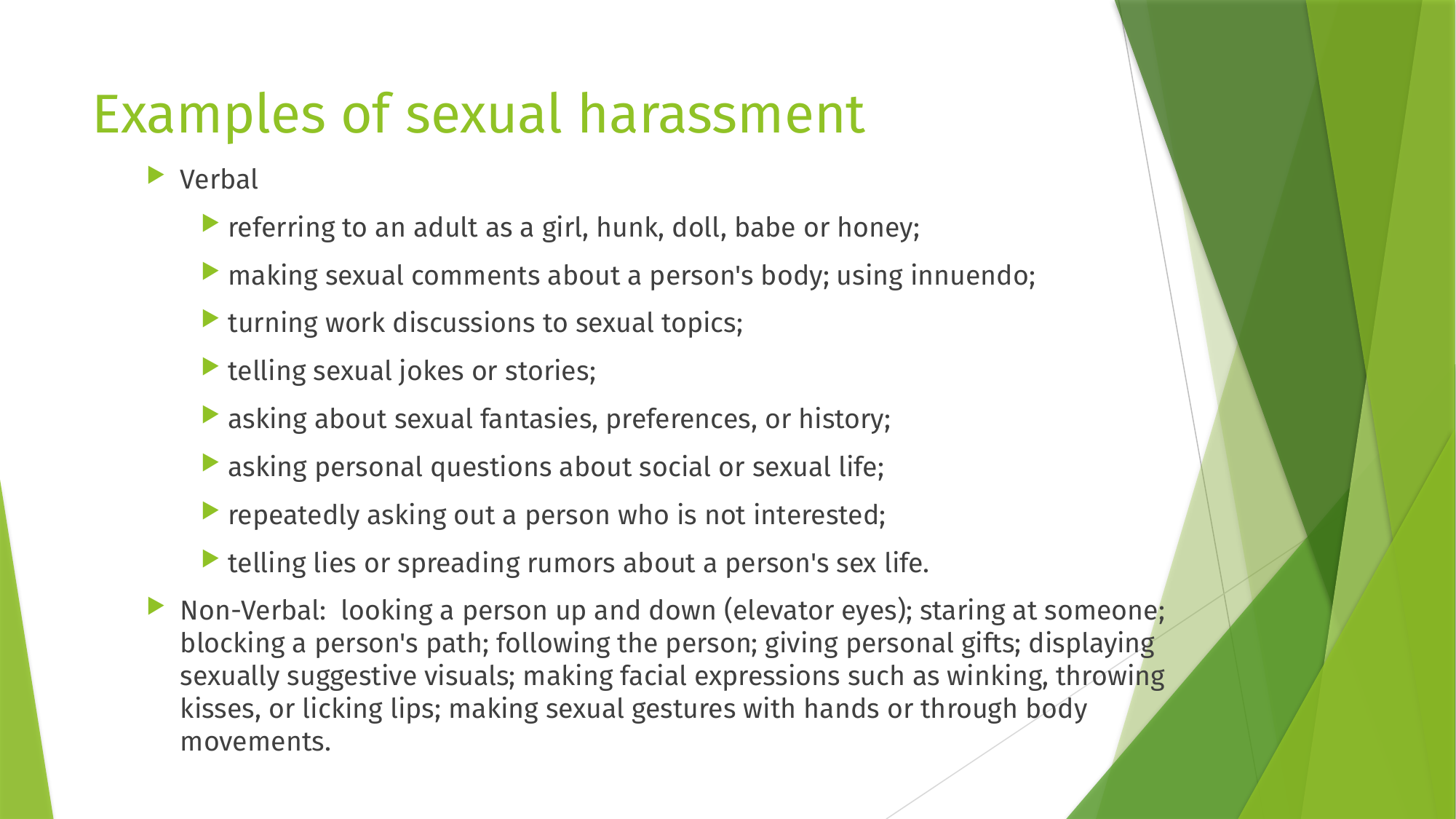

# Examples of sexual harassment
Verbal
referring to an adult as a girl, hunk, doll, babe or honey;
making sexual comments about a person's body; using innuendo;
turning work discussions to sexual topics;
telling sexual jokes or stories;
asking about sexual fantasies, preferences, or history;
asking personal questions about social or sexual life;
repeatedly asking out a person who is not interested;
telling lies or spreading rumors about a person's sex life.
Non-Verbal:  looking a person up and down (elevator eyes); staring at someone; blocking a person's path; following the person; giving personal gifts; displaying sexually suggestive visuals; making facial expressions such as winking, throwing kisses, or licking lips; making sexual gestures with hands or through body movements.